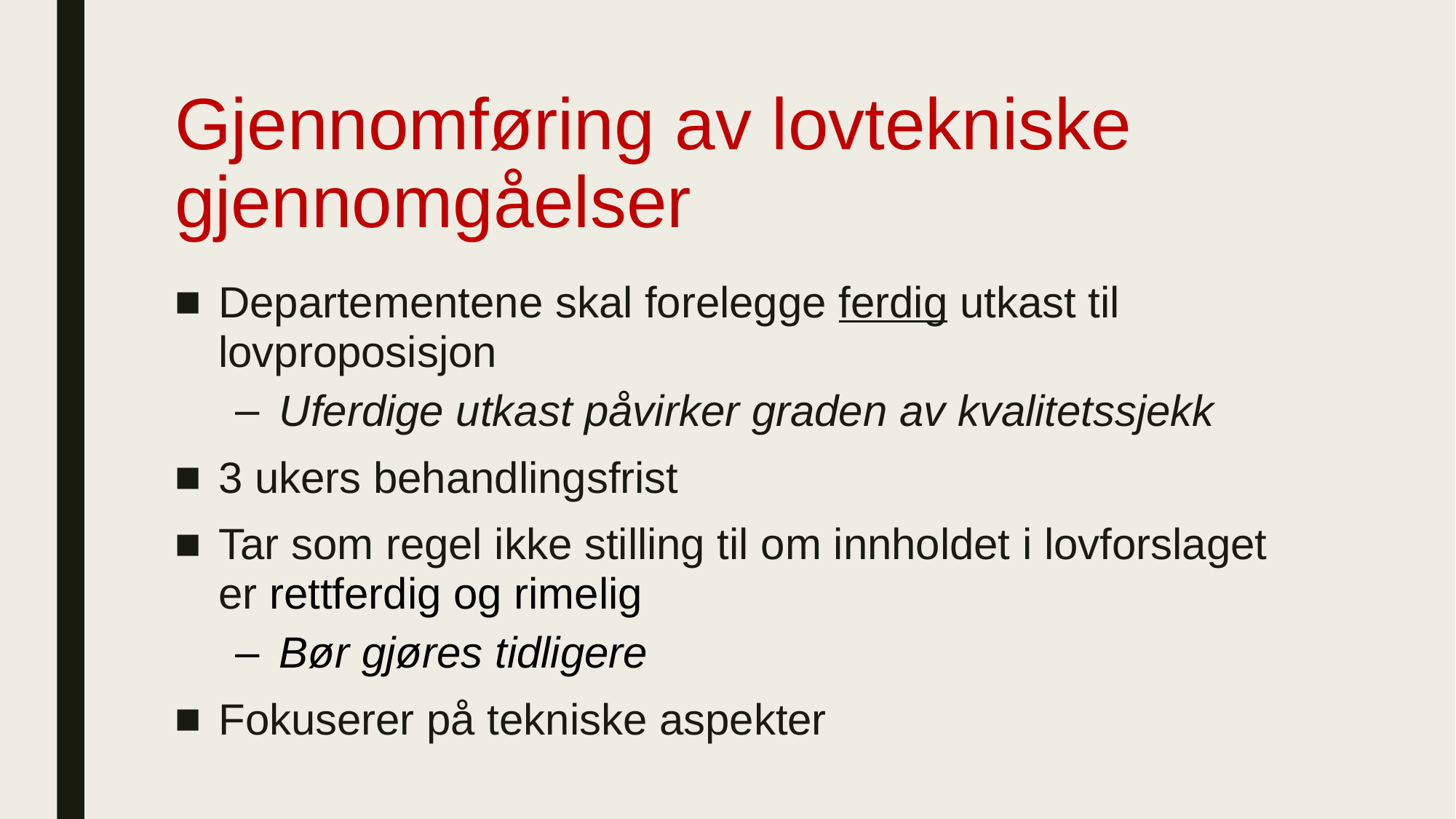

# Gjennomføring av lovtekniske gjennomgåelser
Departementene skal forelegge ferdig utkast til lovproposisjon
Uferdige utkast påvirker graden av kvalitetssjekk
3 ukers behandlingsfrist
Tar som regel ikke stilling til om innholdet i lovforslaget er rettferdig og rimelig
Bør gjøres tidligere
Fokuserer på tekniske aspekter